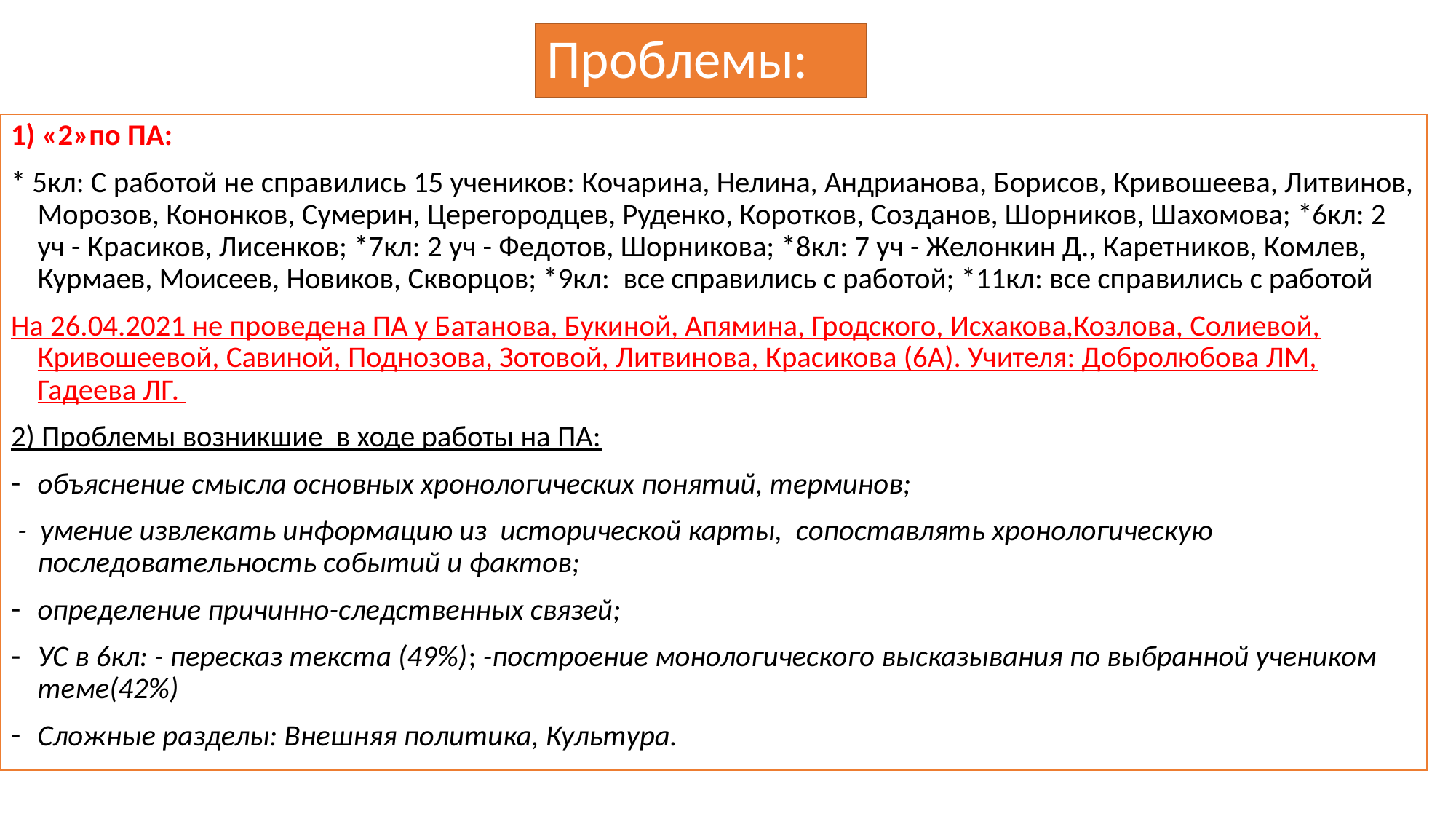

# Проблемы:
1) «2»по ПА:
* 5кл: С работой не справились 15 учеников: Кочарина, Нелина, Андрианова, Борисов, Кривошеева, Литвинов, Морозов, Кононков, Сумерин, Церегородцев, Руденко, Коротков, Созданов, Шорников, Шахомова; *6кл: 2 уч - Красиков, Лисенков; *7кл: 2 уч - Федотов, Шорникова; *8кл: 7 уч - Желонкин Д., Каретников, Комлев, Курмаев, Моисеев, Новиков, Скворцов; *9кл:  все справились с работой; *11кл: все справились с работой
На 26.04.2021 не проведена ПА у Батанова, Букиной, Апямина, Гродского, Исхакова,Козлова, Солиевой, Кривошеевой, Савиной, Поднозова, Зотовой, Литвинова, Красикова (6А). Учителя: Добролюбова ЛМ, Гадеева ЛГ.
2) Проблемы возникшие  в ходе работы на ПА:
объяснение смысла основных хронологических понятий, терминов;
 -  умение извлекать информацию из  исторической карты,  сопоставлять хронологическую последовательность событий и фактов;
определение причинно-следственных связей;
УС в 6кл: - пересказ текста (49%); -построение монологического высказывания по выбранной учеником теме(42%)
Сложные разделы: Внешняя политика, Культура.